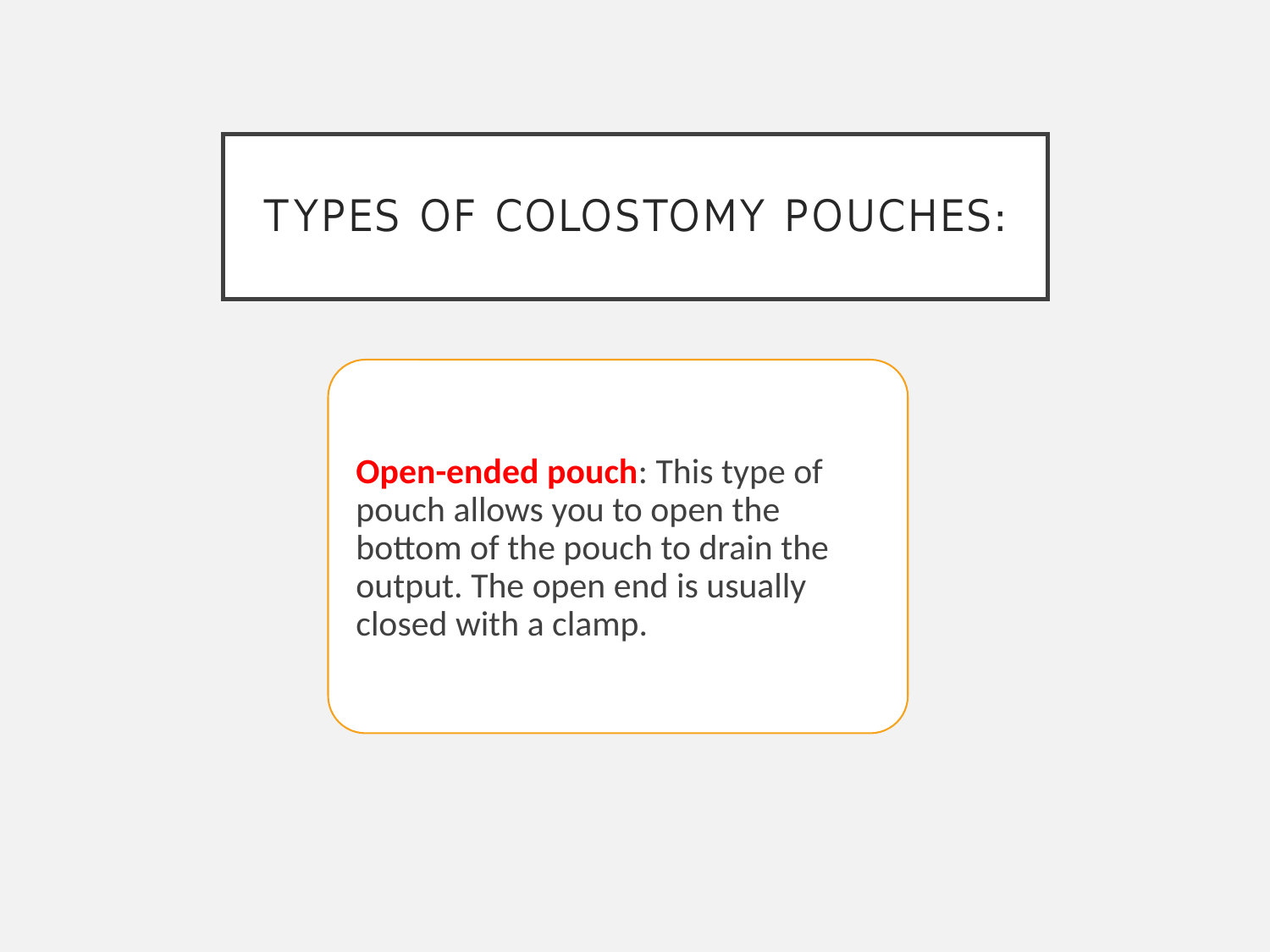

# types of colostomy pouches:

Open-ended pouch: This type of pouch allows you to open the bottom of the pouch to drain the output. The open end is usually closed with a clamp.